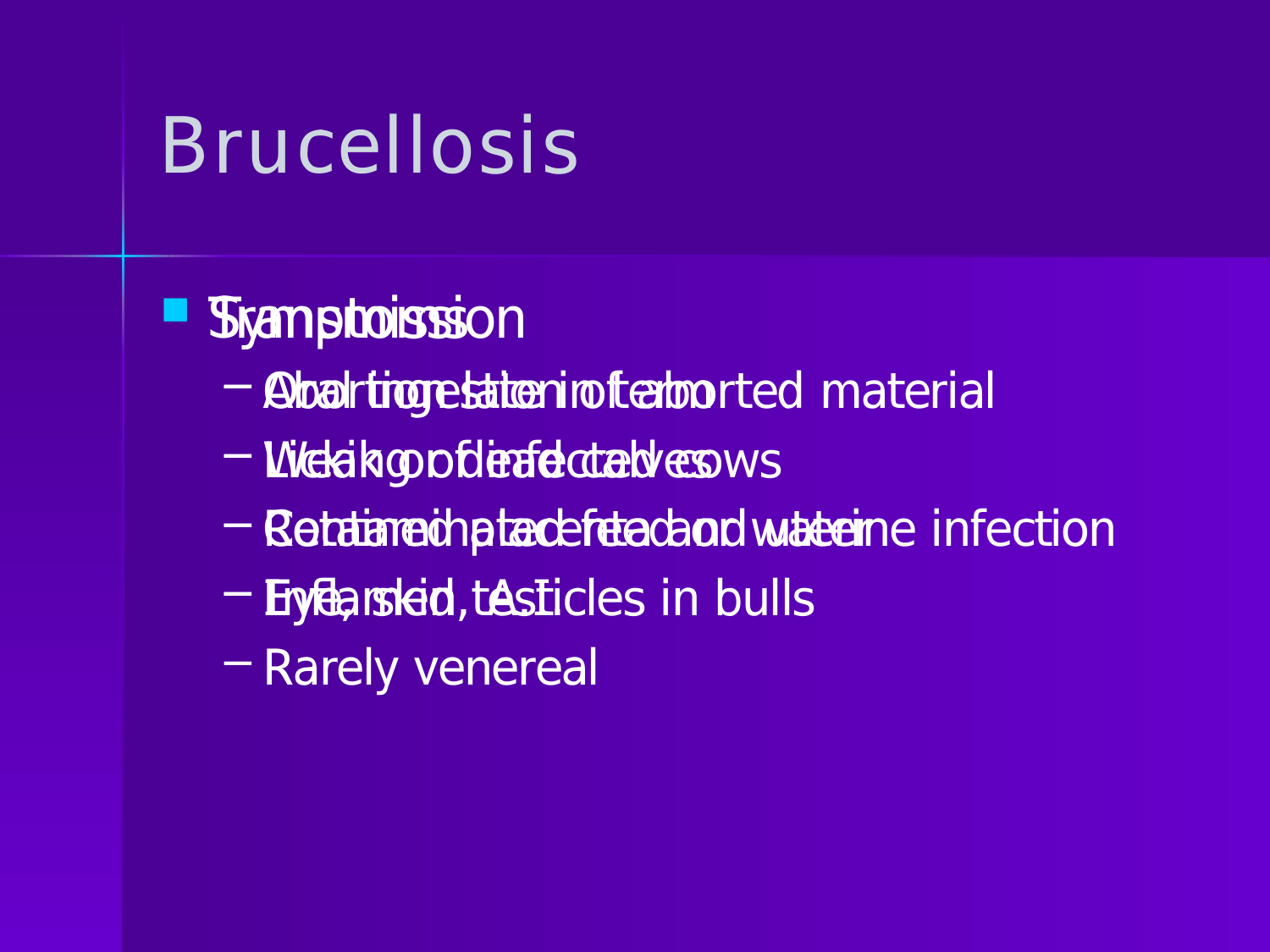

# Brucellosis
Symptoms
Abortion late in term
Weak or dead calves
Retained placenta and uterine infection
Inflamed testicles in bulls
Transmission
Oral ingestion of aborted material
Licking of infected cows
Contaminated feed or water
Eye, skin, A.I.
Rarely venereal